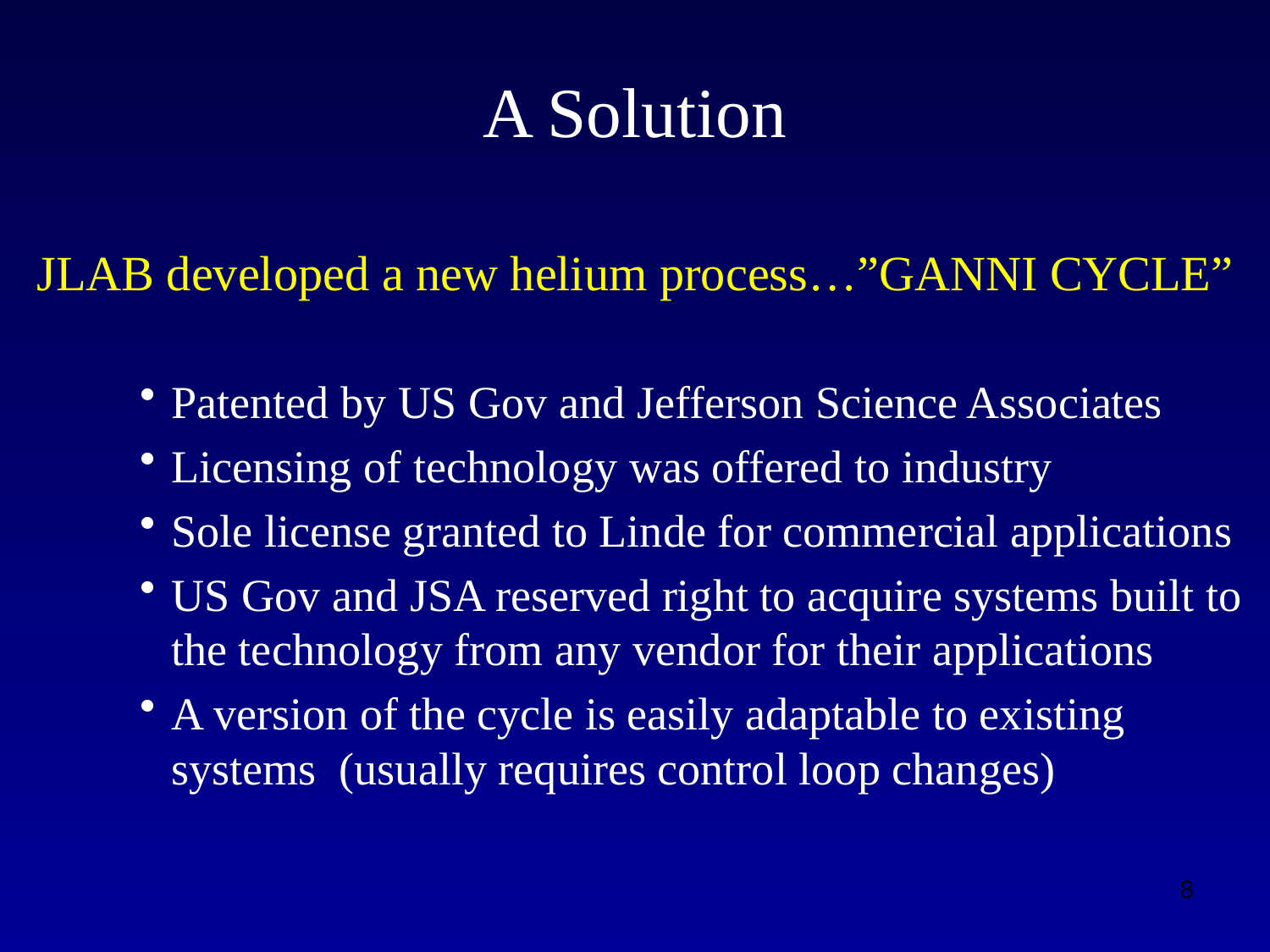

# A Solution
JLAB developed a new helium process…”GANNI CYCLE”

Patented by US Gov and Jefferson Science Associates
Licensing of technology was offered to industry
Sole license granted to Linde for commercial applications
US Gov and JSA reserved right to acquire systems built to the technology from any vendor for their applications
A version of the cycle is easily adaptable to existing systems  (usually requires control loop changes)

8